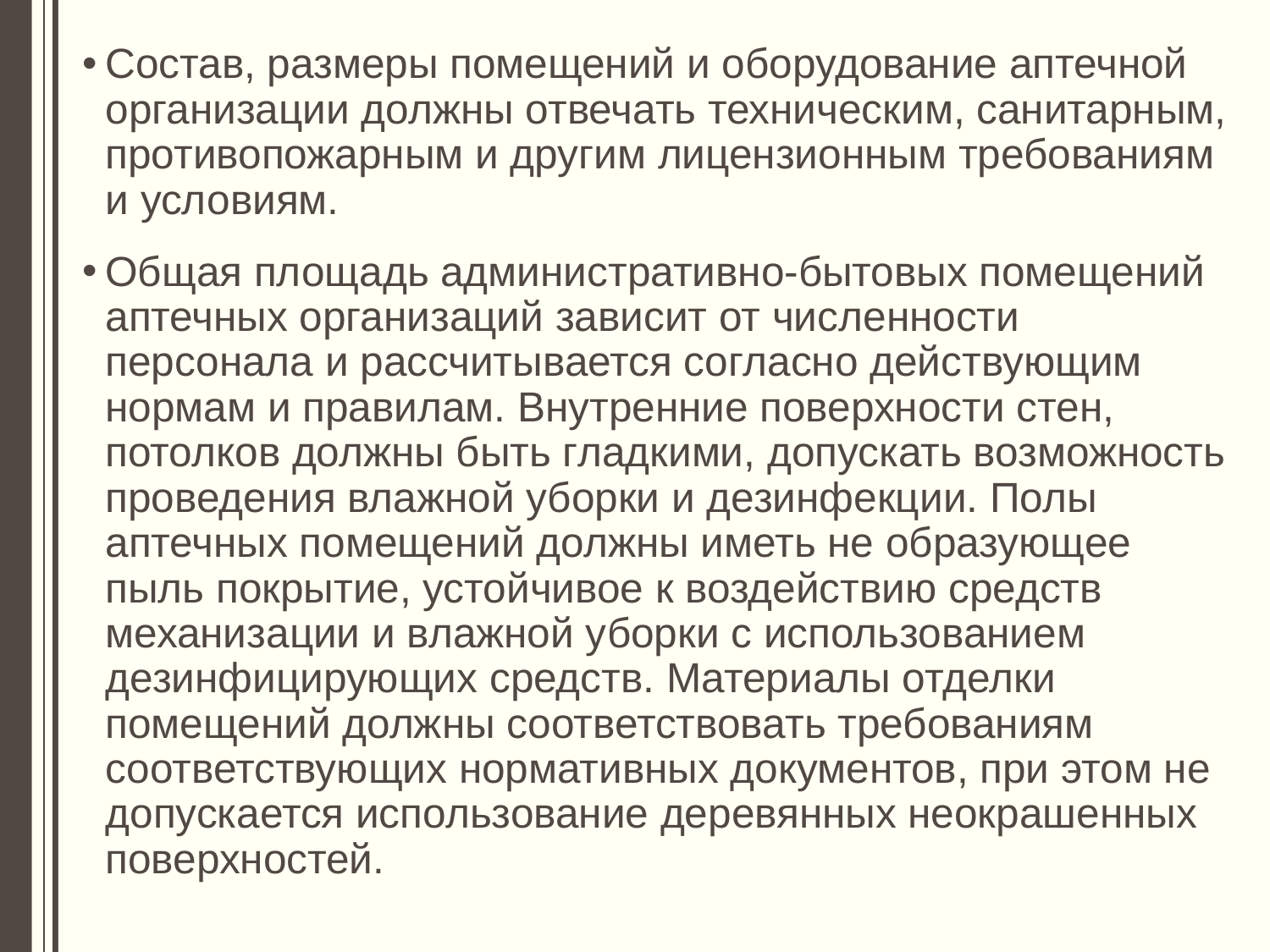

Состав, размеры помещений и оборудование аптечной организации должны отвечать техническим, санитарным, противопожарным и другим лицензионным требованиям и условиям.
Общая площадь административно-бытовых помещений аптечных организаций зависит от численности персонала и рассчитывается согласно действующим нормам и правилам. Внутренние поверхности стен, потолков должны быть гладкими, допускать возможность проведения влажной уборки и дезинфекции. Полы аптечных помещений должны иметь не образующее пыль покрытие, устойчивое к воздействию средств механизации и влажной уборки с использованием дезинфицирующих средств. Материалы отделки помещений должны соответствовать требованиям соответствующих нормативных документов, при этом не допускается использование деревянных неокрашенных поверхностей.